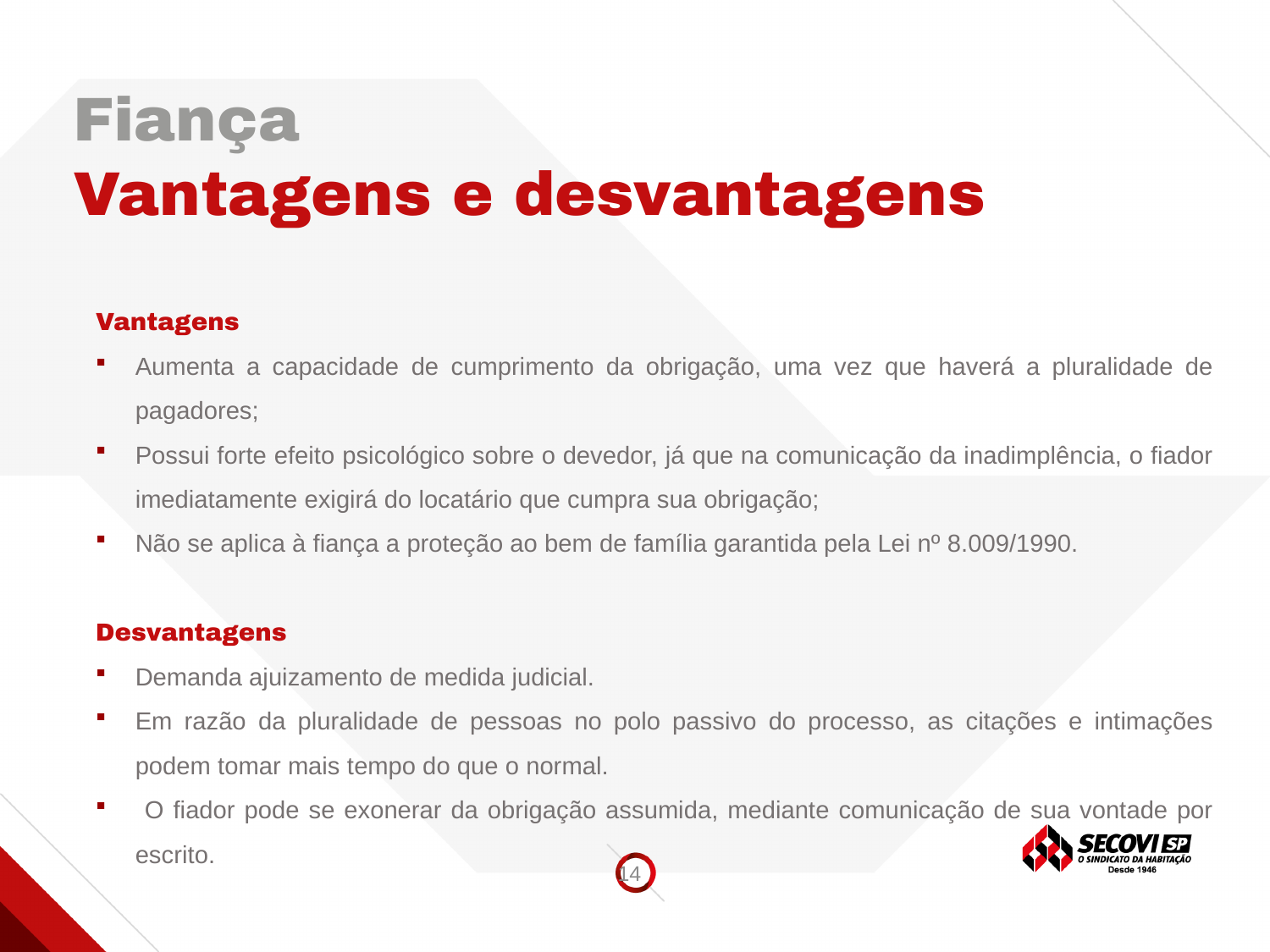

Fiança
Vantagens e desvantagens
Vantagens
Aumenta a capacidade de cumprimento da obrigação, uma vez que haverá a pluralidade de pagadores;
Possui forte efeito psicológico sobre o devedor, já que na comunicação da inadimplência, o fiador imediatamente exigirá do locatário que cumpra sua obrigação;
Não se aplica à fiança a proteção ao bem de família garantida pela Lei nº 8.009/1990.

Desvantagens
Demanda ajuizamento de medida judicial.
Em razão da pluralidade de pessoas no polo passivo do processo, as citações e intimações podem tomar mais tempo do que o normal.
 O fiador pode se exonerar da obrigação assumida, mediante comunicação de sua vontade por escrito.

14